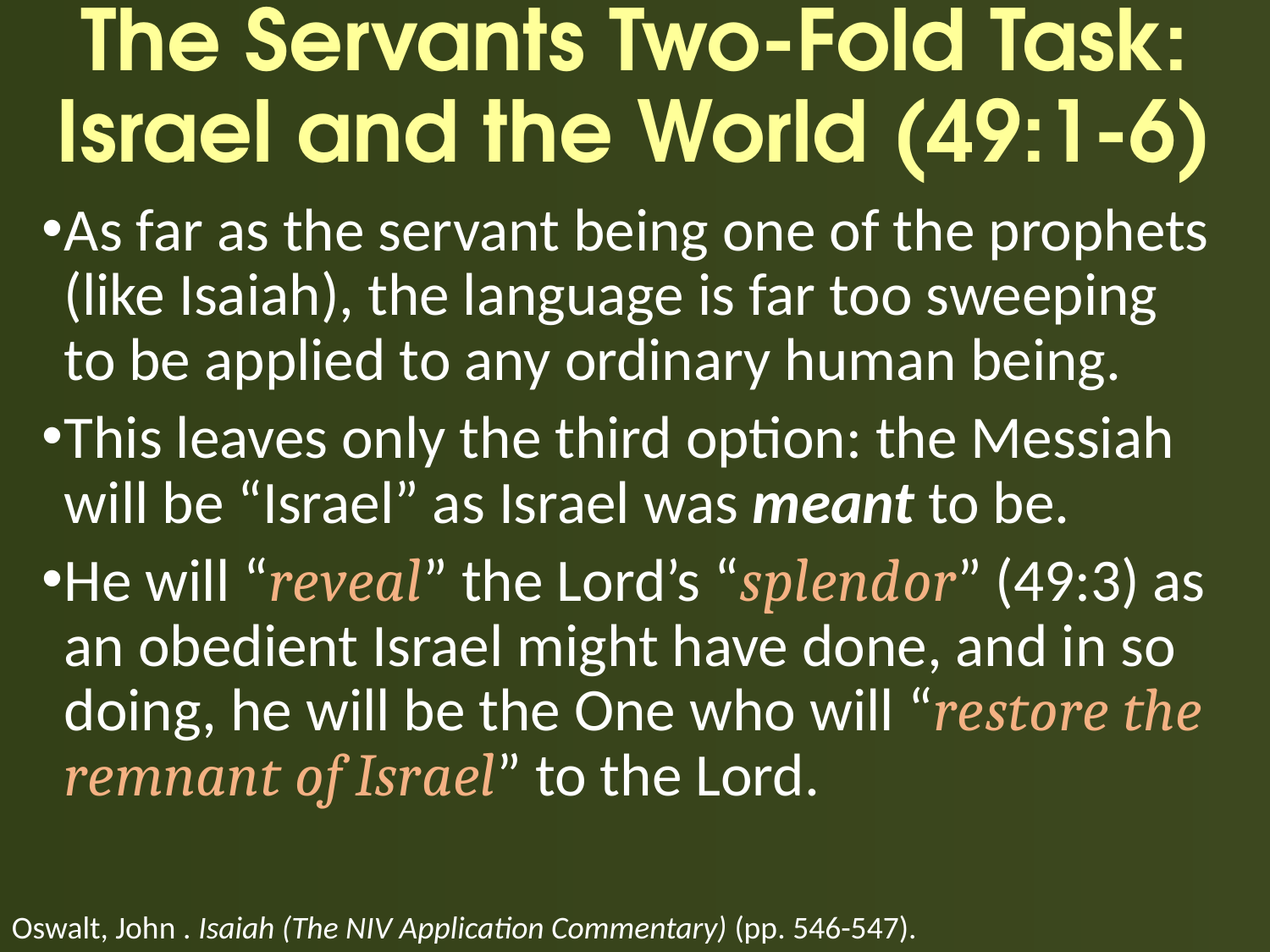

# The Servants Two-Fold Task: Israel and the World (49:1-6)
As far as the servant being one of the prophets (like Isaiah), the language is far too sweeping to be applied to any ordinary human being.
This leaves only the third option: the Messiah will be “Israel” as Israel was meant to be.
He will “reveal” the Lord’s “splendor” (49:3) as an obedient Israel might have done, and in so doing, he will be the One who will “restore the remnant of Israel” to the Lord.
Oswalt, John . Isaiah (The NIV Application Commentary) (pp. 546-547).